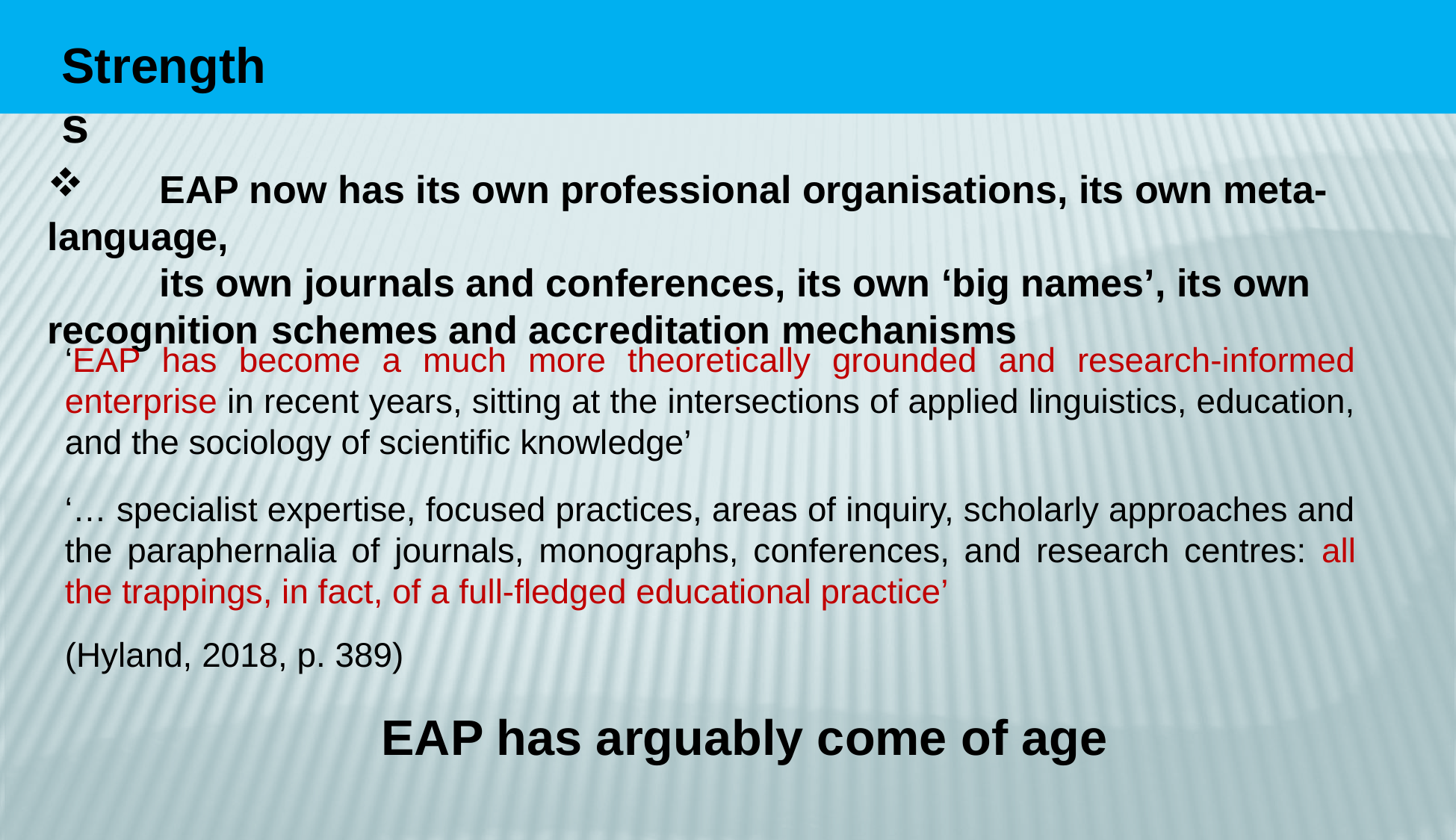

Strengths
	EAP now has its own professional organisations, its own meta-language,
	its own journals and conferences, its own ‘big names’, its own 	recognition 	schemes and accreditation mechanisms
‘EAP has become a much more theoretically grounded and research-informed enterprise in recent years, sitting at the intersections of applied linguistics, education, and the sociology of scientific knowledge’

‘… specialist expertise, focused practices, areas of inquiry, scholarly approaches and the paraphernalia of journals, monographs, conferences, and research centres: all the trappings, in fact, of a full-fledged educational practice’

(Hyland, 2018, p. 389)
	EAP has arguably come of age